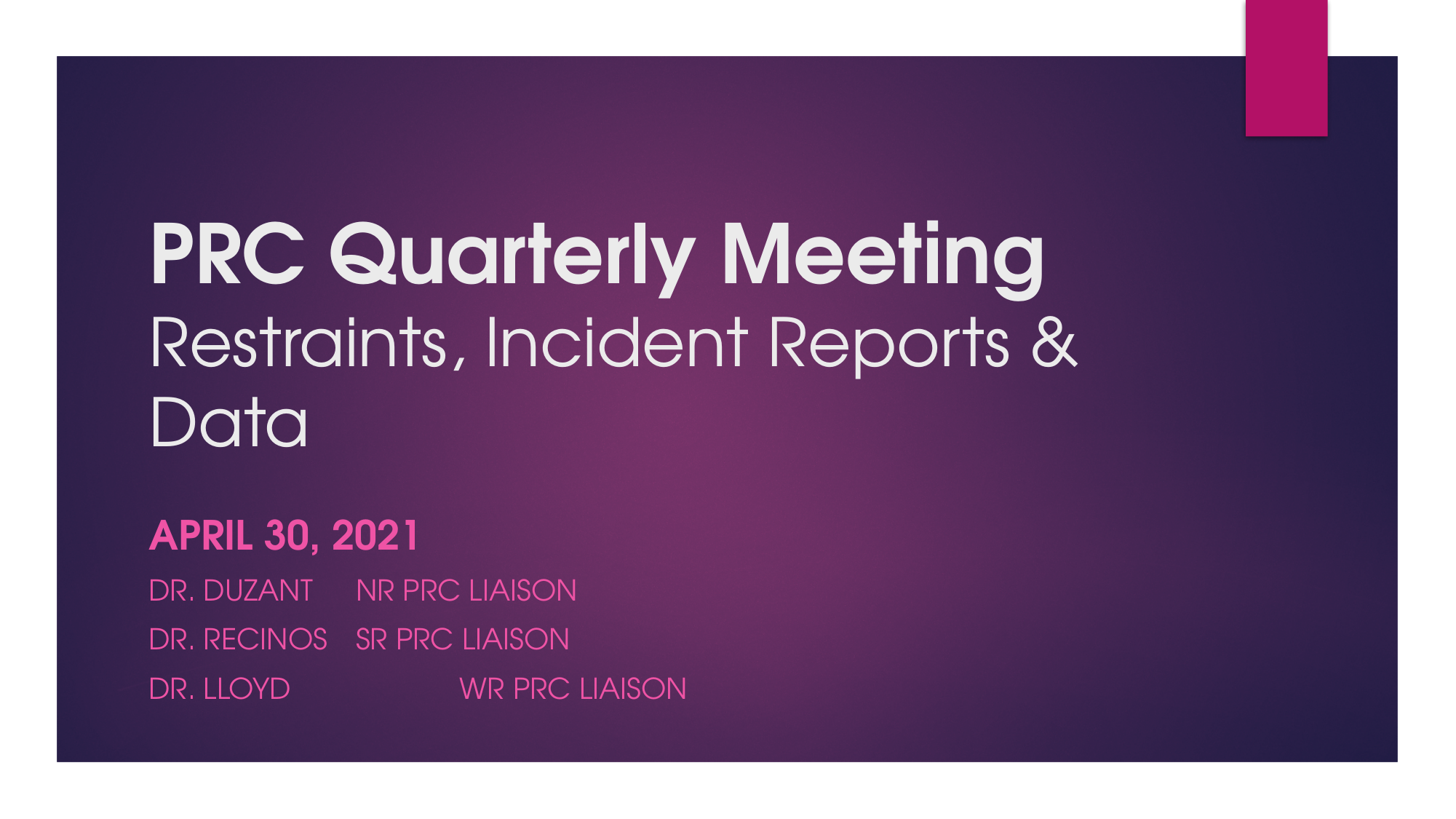

# PRC Quarterly Meeting Restraints, Incident Reports & Data
April 30, 2021
Dr. Duzant 	NR PRC Liaison
Dr. Recinos 	SR prc liaison
Dr. Lloyd 		WR PRC liaison